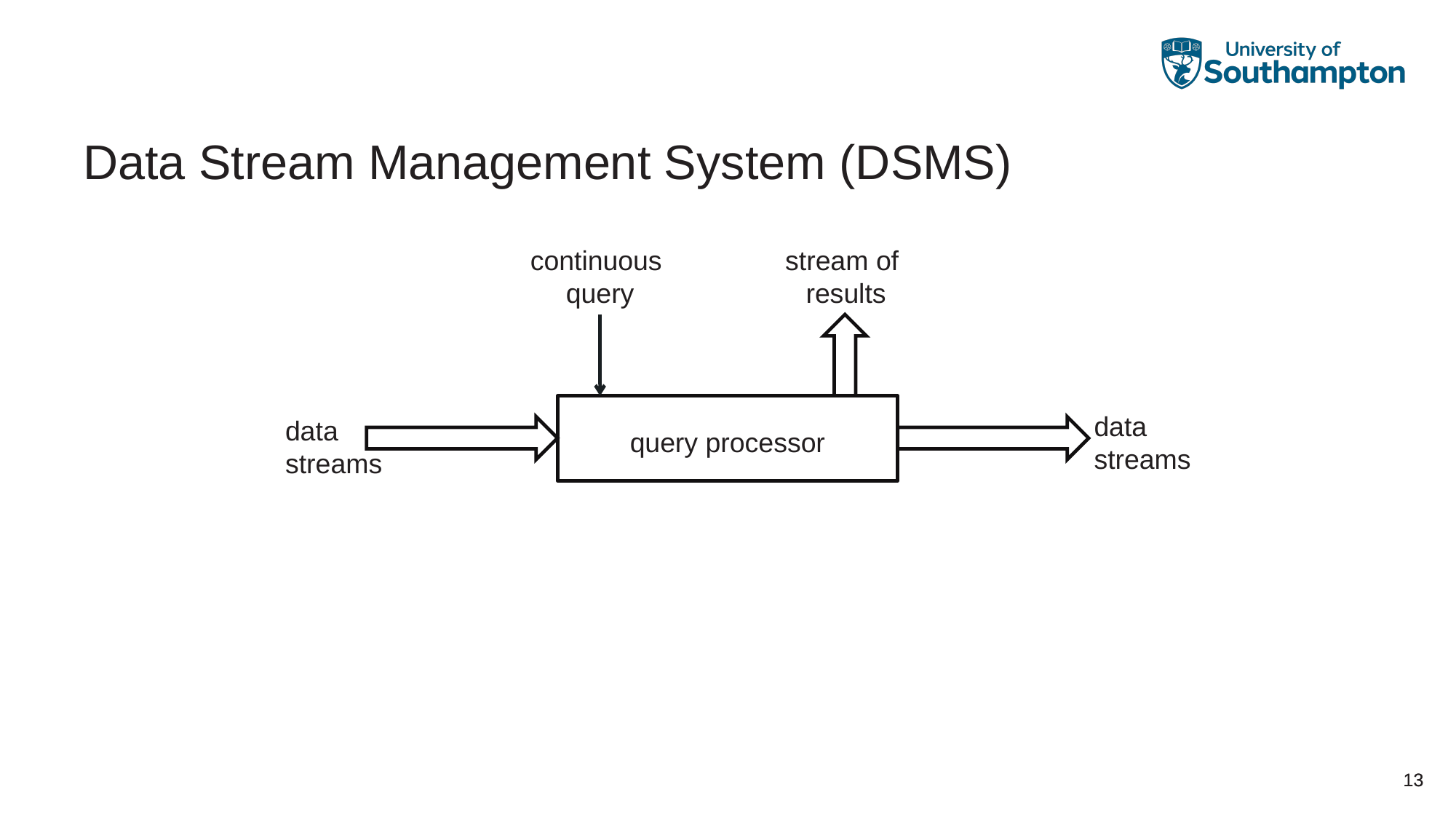

# Data Stream Management System (DSMS)
continuous
query
stream of
results

query processor
data
streams
data
streams

13